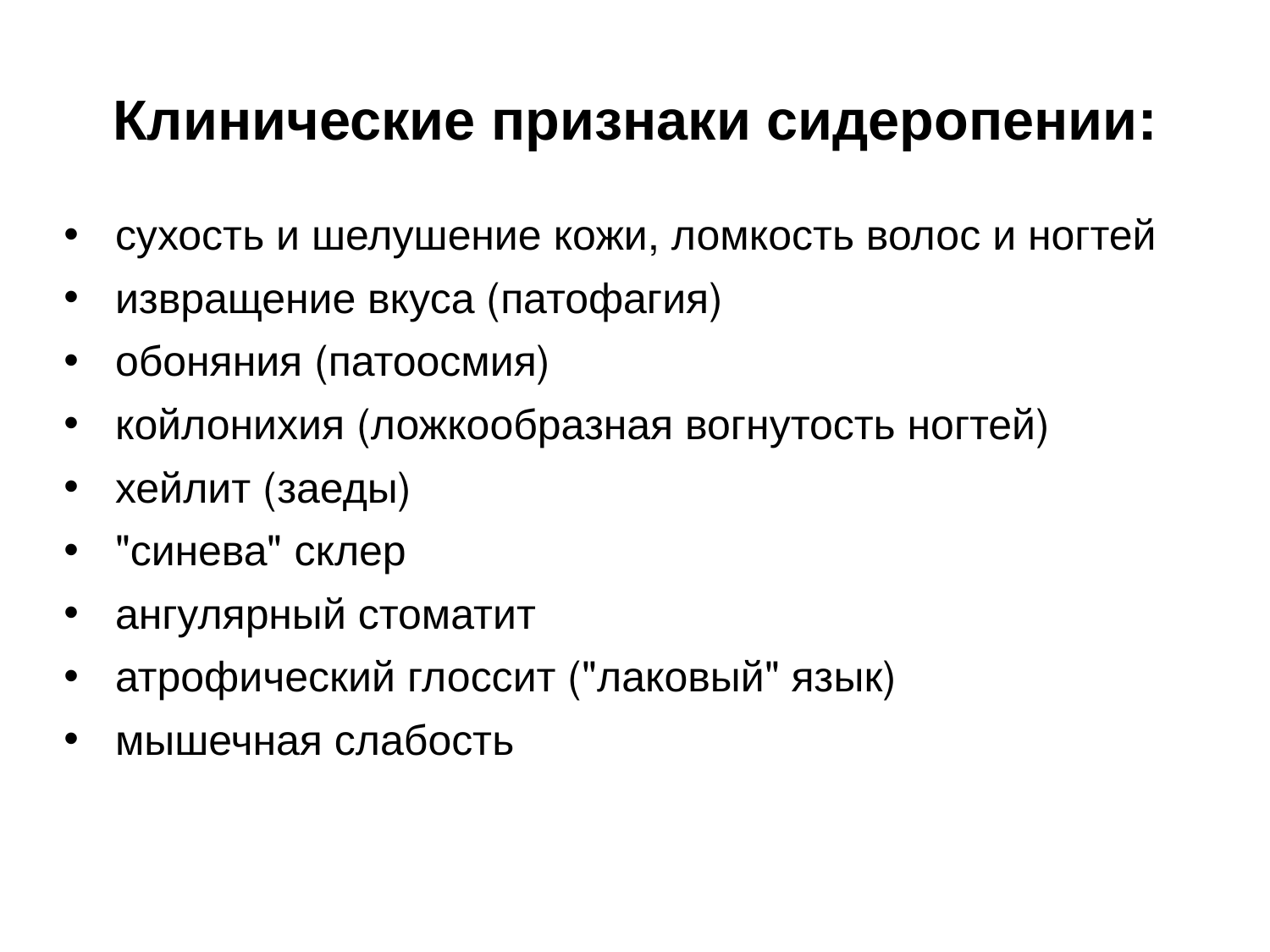

# Клинические признаки сидеропении:
сухость и шелушение кожи, ломкость волос и ногтей
извращение вкуса (патофагия)
обоняния (патоосмия)
койлонихия (ложкообразная вогнутость ногтей)
хейлит (заеды)
"синева" склер
ангулярный стоматит
атрофический глоссит ("лаковый" язык)
мышечная слабость